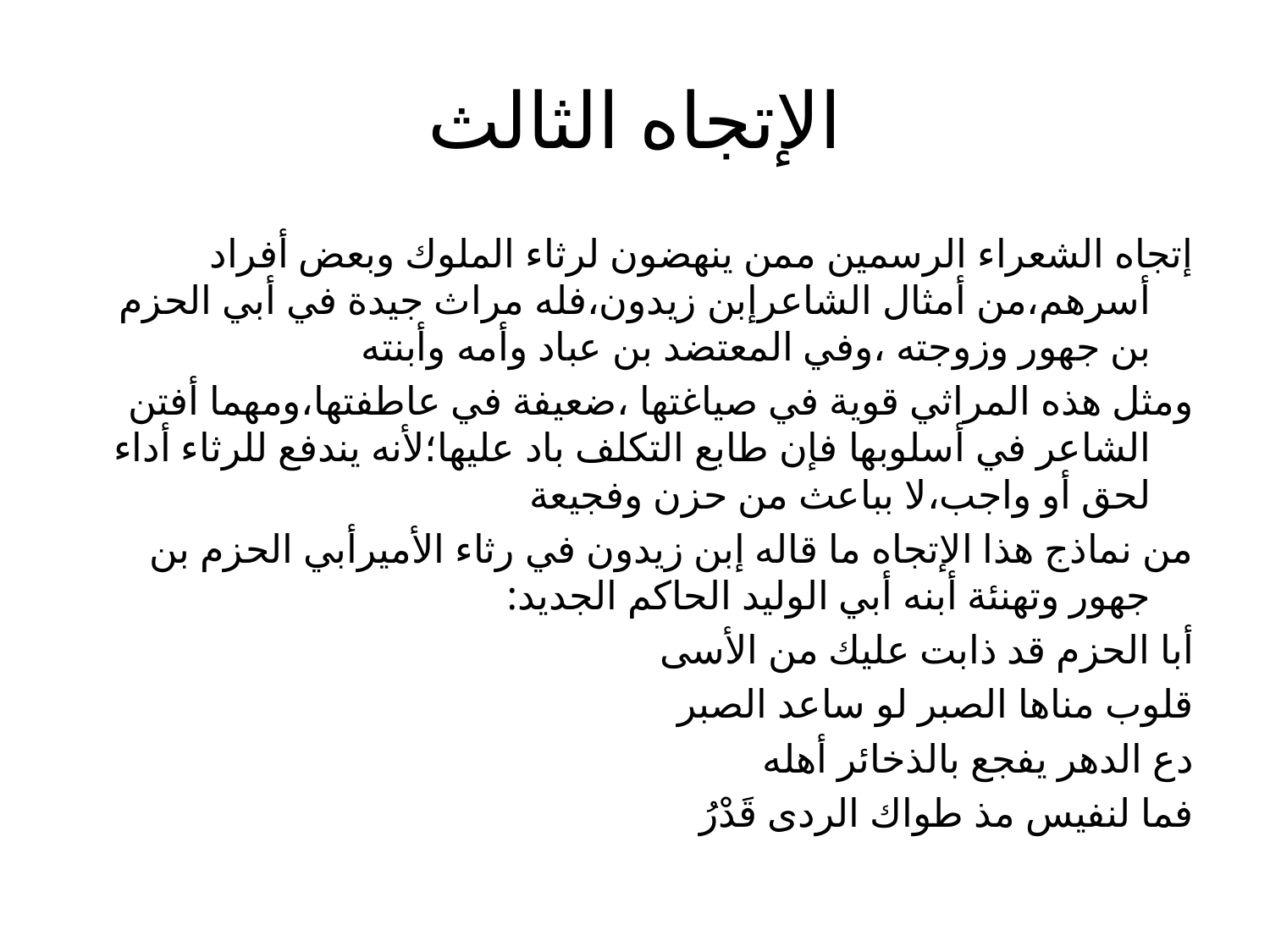

# الإتجاه الثالث
إتجاه الشعراء الرسمين ممن ينهضون لرثاء الملوك وبعض أفراد أسرهم،من أمثال الشاعرإبن زيدون،فله مراث جيدة في أبي الحزم بن جهور وزوجته ،وفي المعتضد بن عباد وأمه وأبنته
ومثل هذه المراثي قوية في صياغتها ،ضعيفة في عاطفتها،ومهما أفتن الشاعر في أسلوبها فإن طابع التكلف باد عليها؛لأنه يندفع للرثاء أداء لحق أو واجب،لا بباعث من حزن وفجيعة
من نماذج هذا الإتجاه ما قاله إبن زيدون في رثاء الأميرأبي الحزم بن جهور وتهنئة أبنه أبي الوليد الحاكم الجديد:
أبا الحزم قد ذابت عليك من الأسى
قلوب مناها الصبر لو ساعد الصبر
دع الدهر يفجع بالذخائر أهله
فما لنفيس مذ طواك الردى قَدْرُ